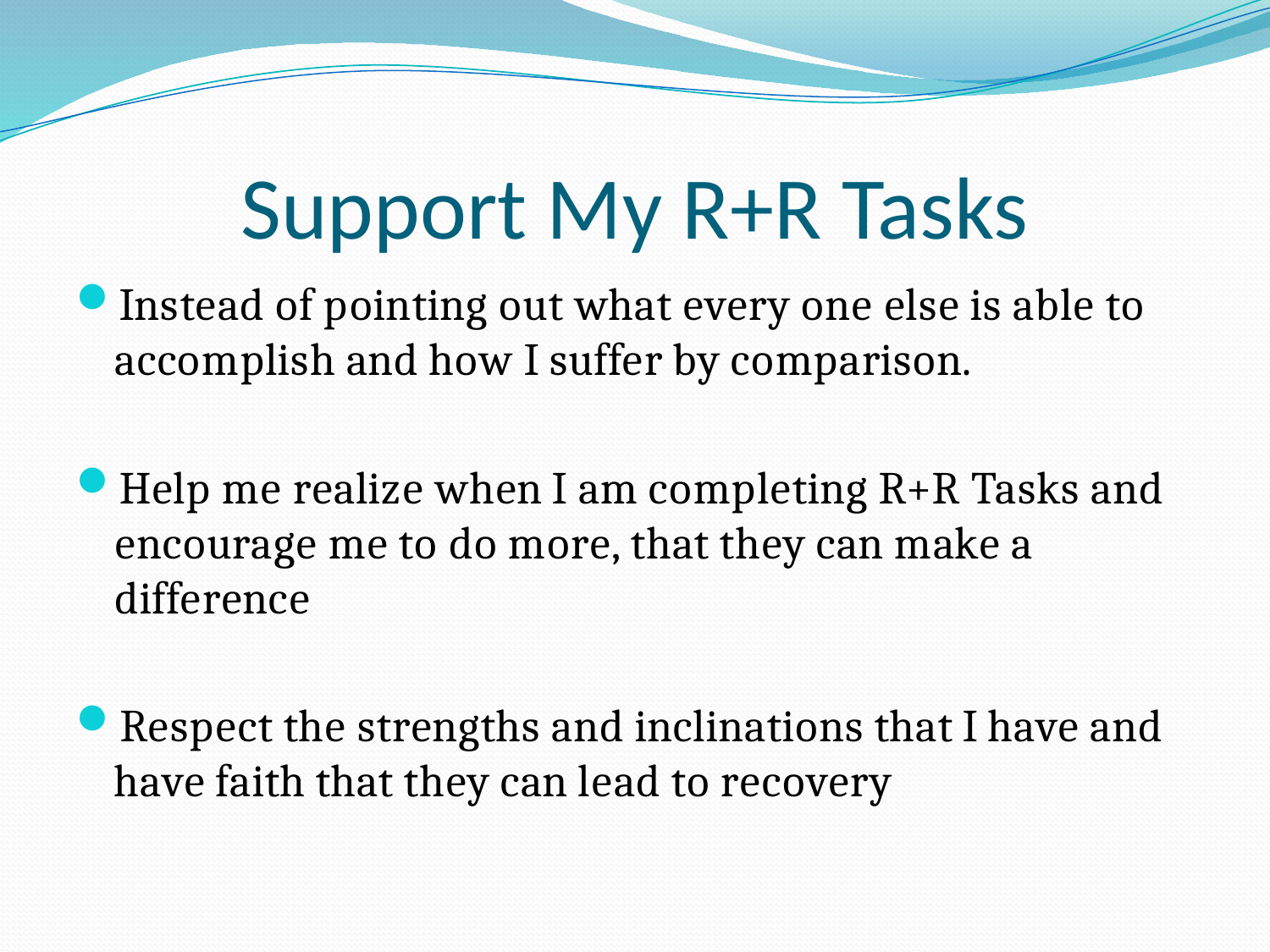

# Support My R+R Tasks
Instead of pointing out what every one else is able to accomplish and how I suffer by comparison.

Help me realize when I am completing R+R Tasks and encourage me to do more, that they can make a difference

Respect the strengths and inclinations that I have and have faith that they can lead to recovery